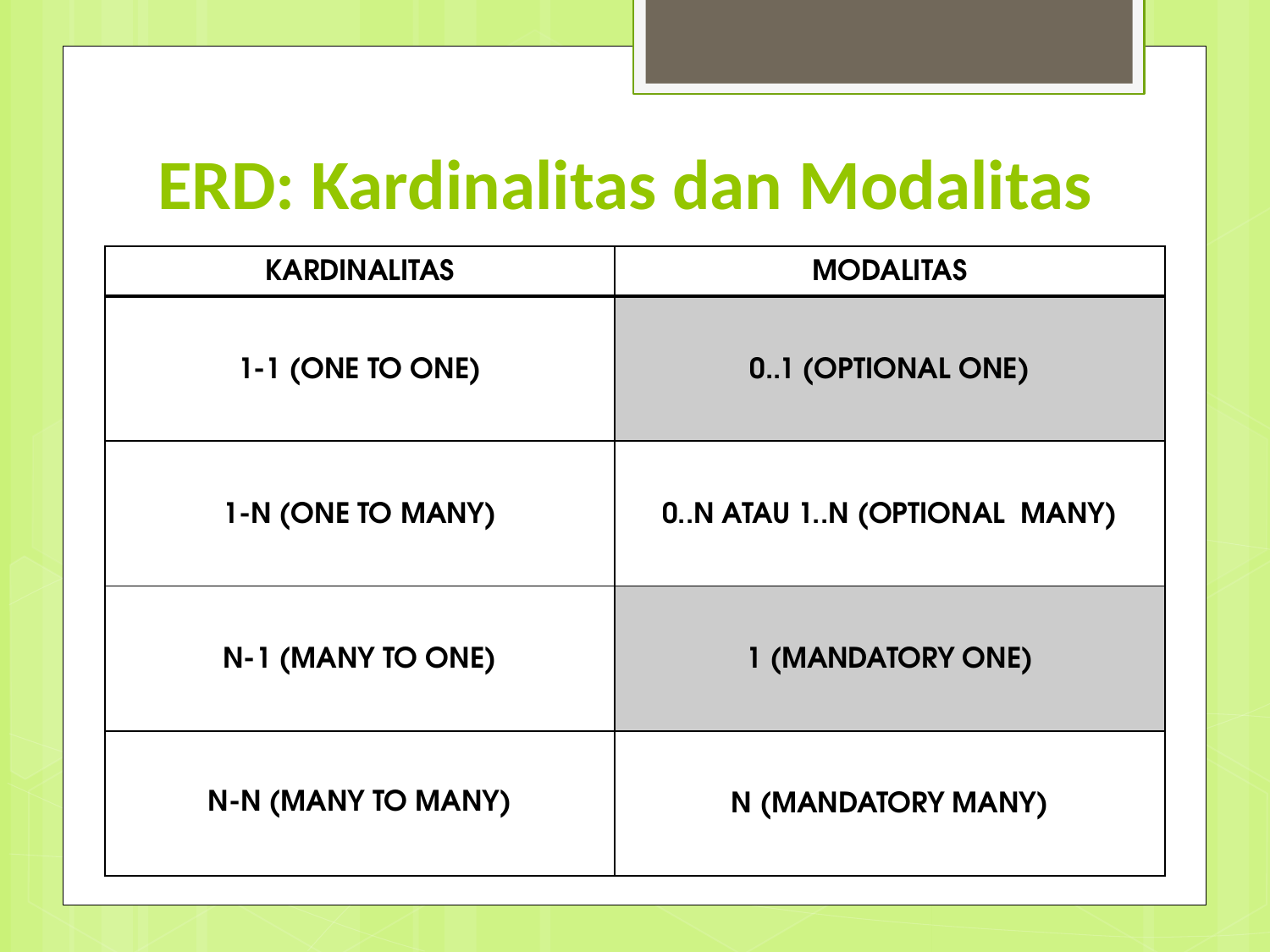

# ERD: Kardinalitas dan Modalitas
| KARDINALITAS | MODALITAS |
| --- | --- |
| 1-1 (ONE TO ONE) | 0..1 (OPTIONAL ONE) |
| 1-N (ONE TO MANY) | 0..N ATAU 1..N (OPTIONAL MANY) |
| N-1 (MANY TO ONE) | 1 (MANDATORY ONE) |
| N-N (MANY TO MANY) | N (MANDATORY MANY) |